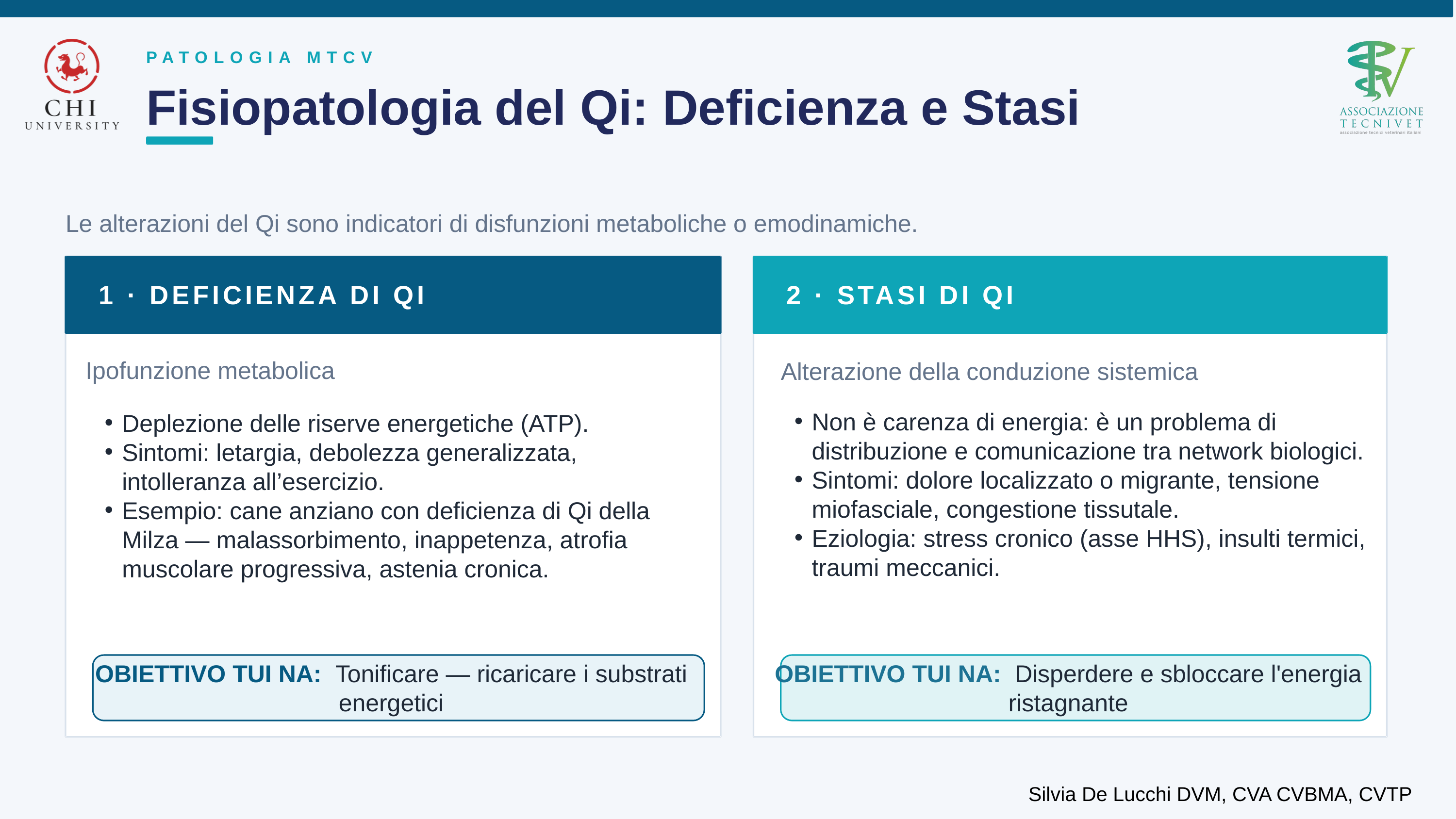

PATOLOGIA MTCV

Fisiopatologia del Qi: Deficienza e Stasi

Le alterazioni del Qi sono indicatori di disfunzioni metaboliche o emodinamiche.

1 · DEFICIENZA DI QI

2 · STASI DI QI

Ipofunzione metabolica

Alterazione della conduzione sistemica
Non è carenza di energia: è un problema di distribuzione e comunicazione tra network biologici.
Sintomi: dolore localizzato o migrante, tensione miofasciale, congestione tissutale.
Eziologia: stress cronico (asse HHS), insulti termici, traumi meccanici.
Deplezione delle riserve energetiche (ATP).
Sintomi: letargia, debolezza generalizzata, intolleranza all’esercizio.
Esempio: cane anziano con deficienza di Qi della Milza — malassorbimento, inappetenza, atrofia muscolare progressiva, astenia cronica.

OBIETTIVO TUI NA:  Tonificare — ricaricare i substrati energetici

OBIETTIVO TUI NA:  Disperdere e sbloccare l'energia ristagnante
Silvia De Lucchi DVM, CVA CVBMA, CVTP